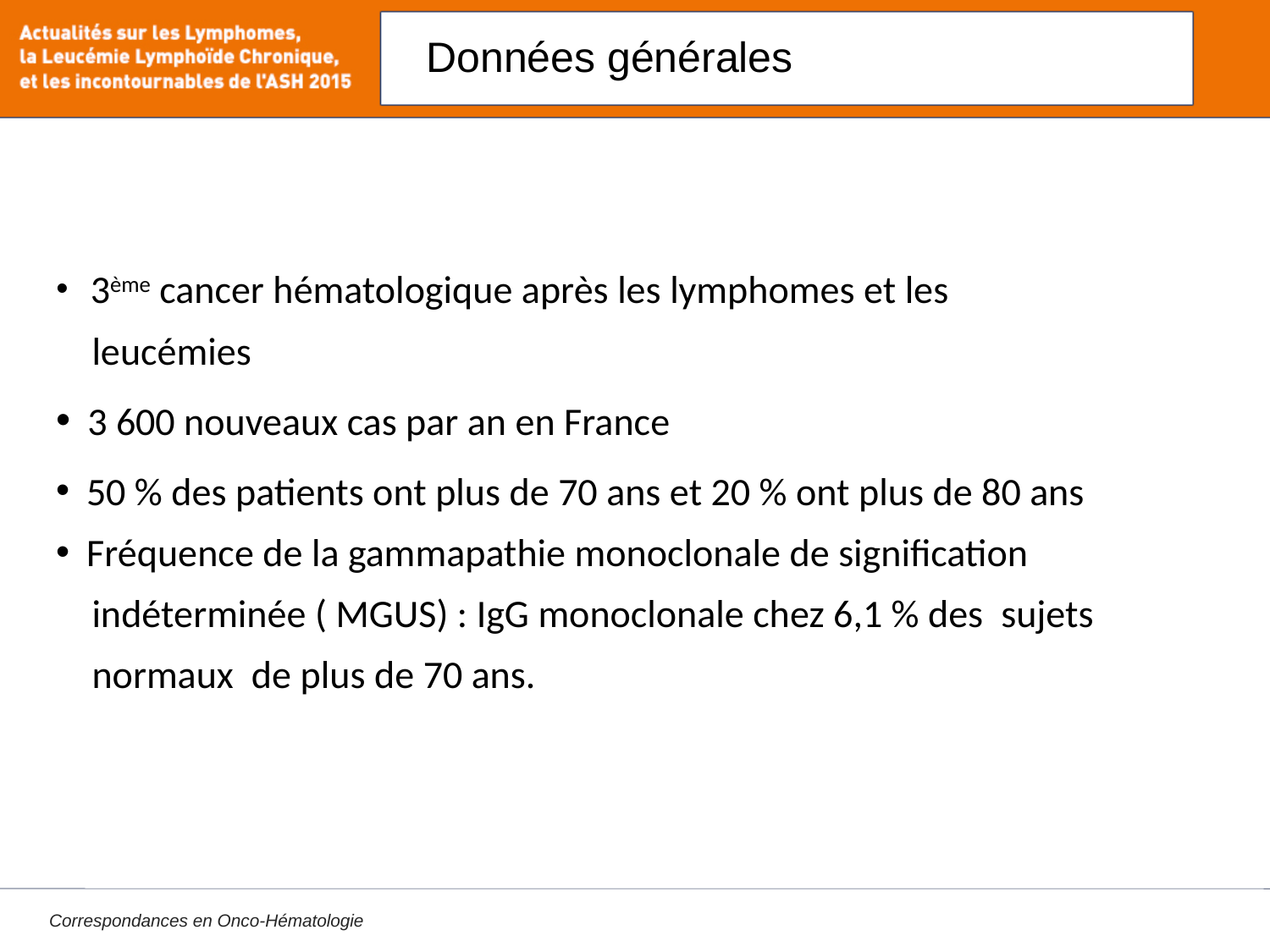

# Données générales
   3ème cancer hématologique après les lymphomes et les
    leucémies
  3 600 nouveaux cas par an en France
  50 % des patients ont plus de 70 ans et 20 % ont plus de 80 ans
  Fréquence de la gammapathie monoclonale de signification
    indéterminée ( MGUS) : IgG monoclonale chez 6,1 % des  sujets
    normaux  de plus de 70 ans.